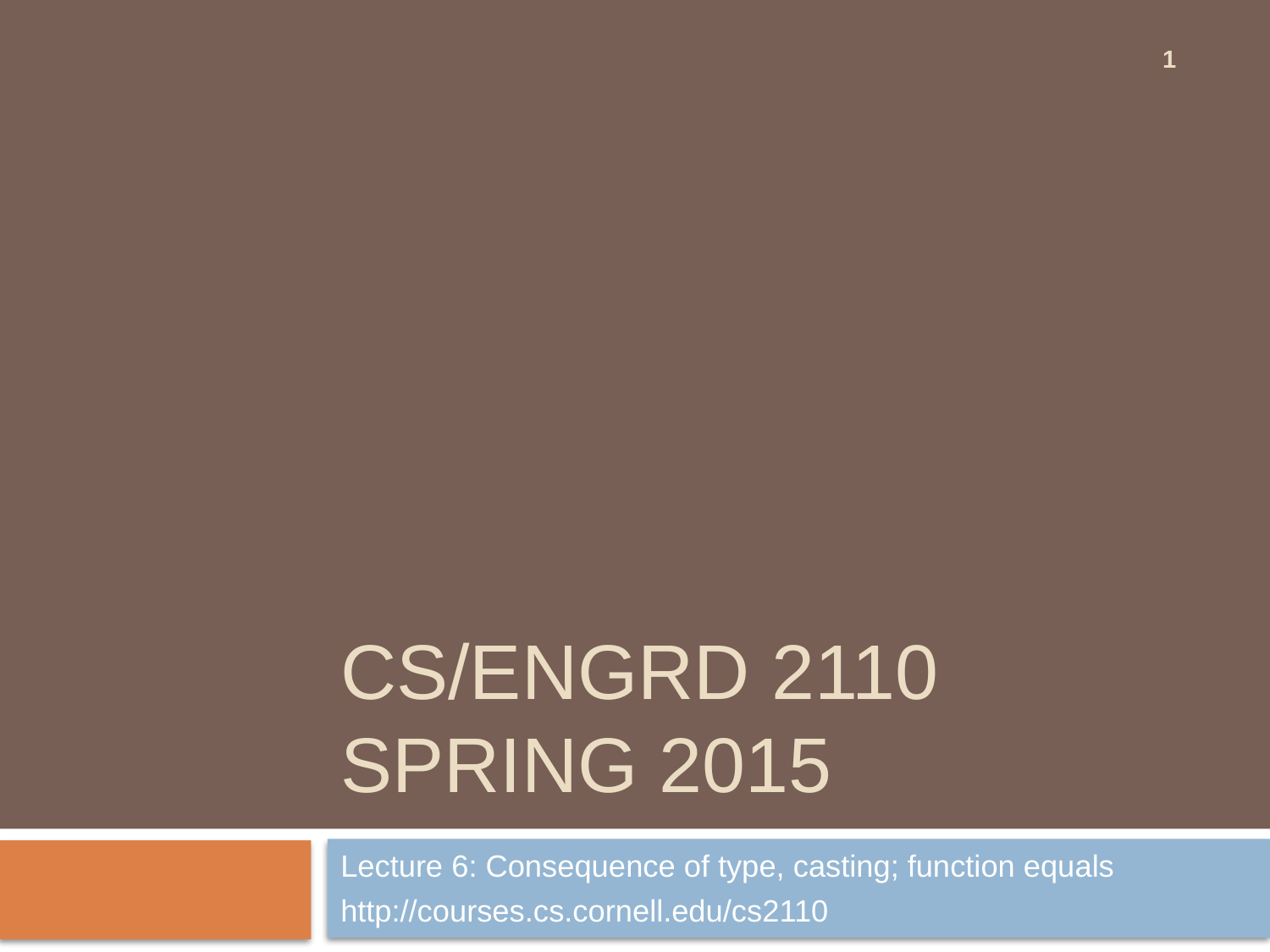

1
# CS/ENGRD 2110 Spring 2015
Lecture 6: Consequence of type, casting; function equals
http://courses.cs.cornell.edu/cs2110